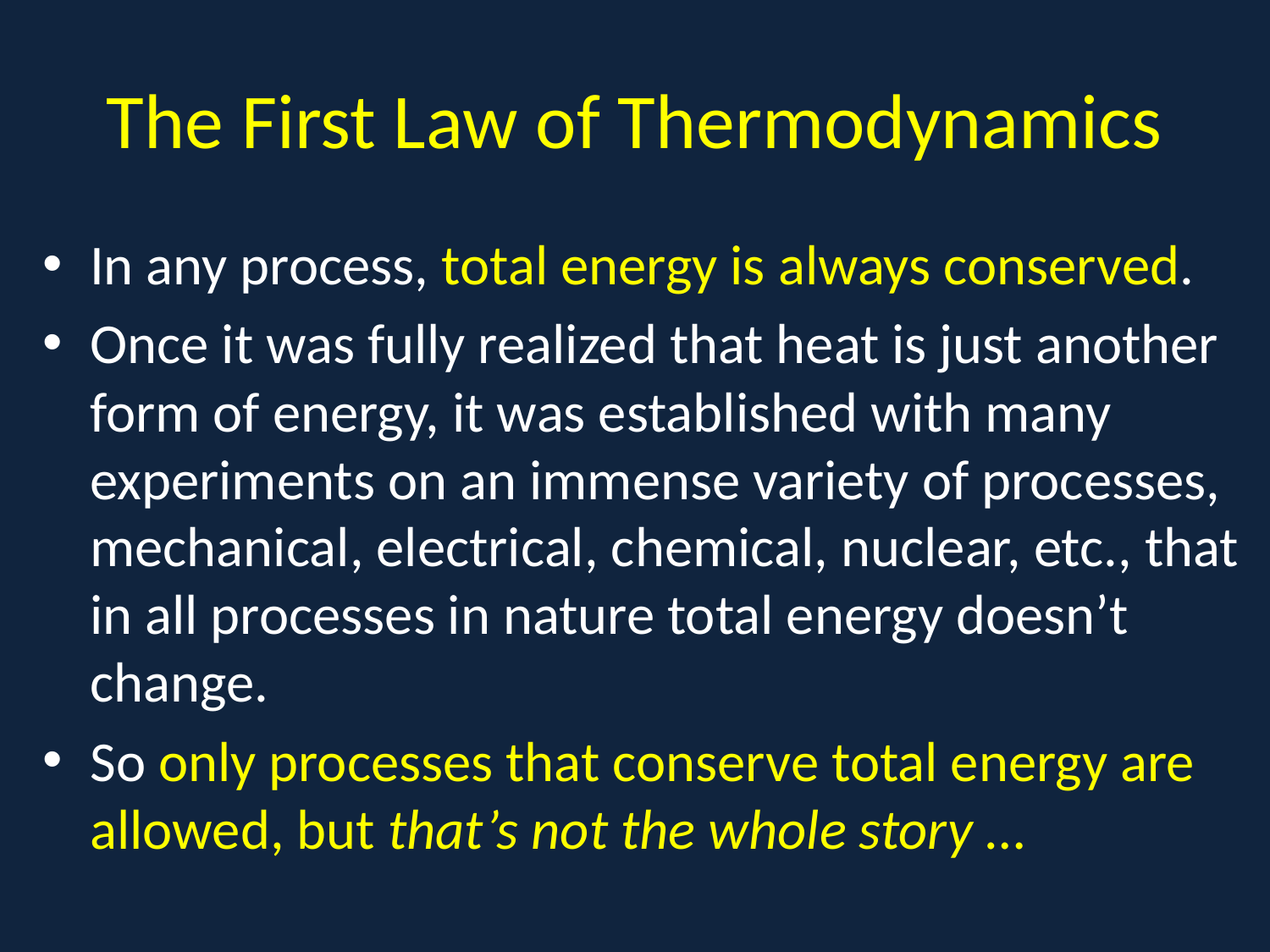

# The First Law of Thermodynamics
In any process, total energy is always conserved.
Once it was fully realized that heat is just another form of energy, it was established with many experiments on an immense variety of processes, mechanical, electrical, chemical, nuclear, etc., that in all processes in nature total energy doesn’t change.
So only processes that conserve total energy are allowed, but that’s not the whole story …